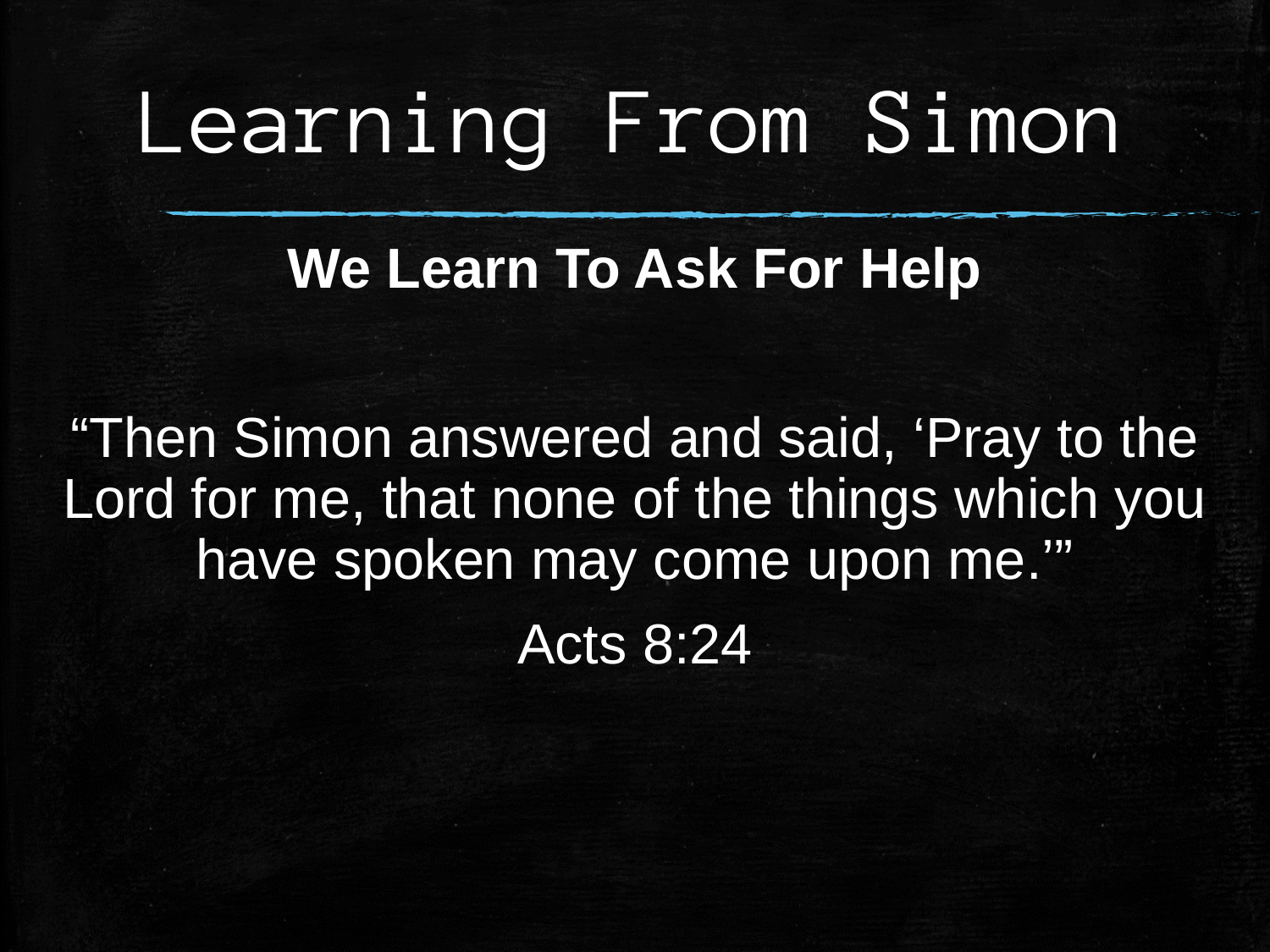

# Learning From Simon
We Learn To Ask For Help

“Then Simon answered and said, ‘Pray to the Lord for me, that none of the things which you have spoken may come upon me.’”
Acts 8:24